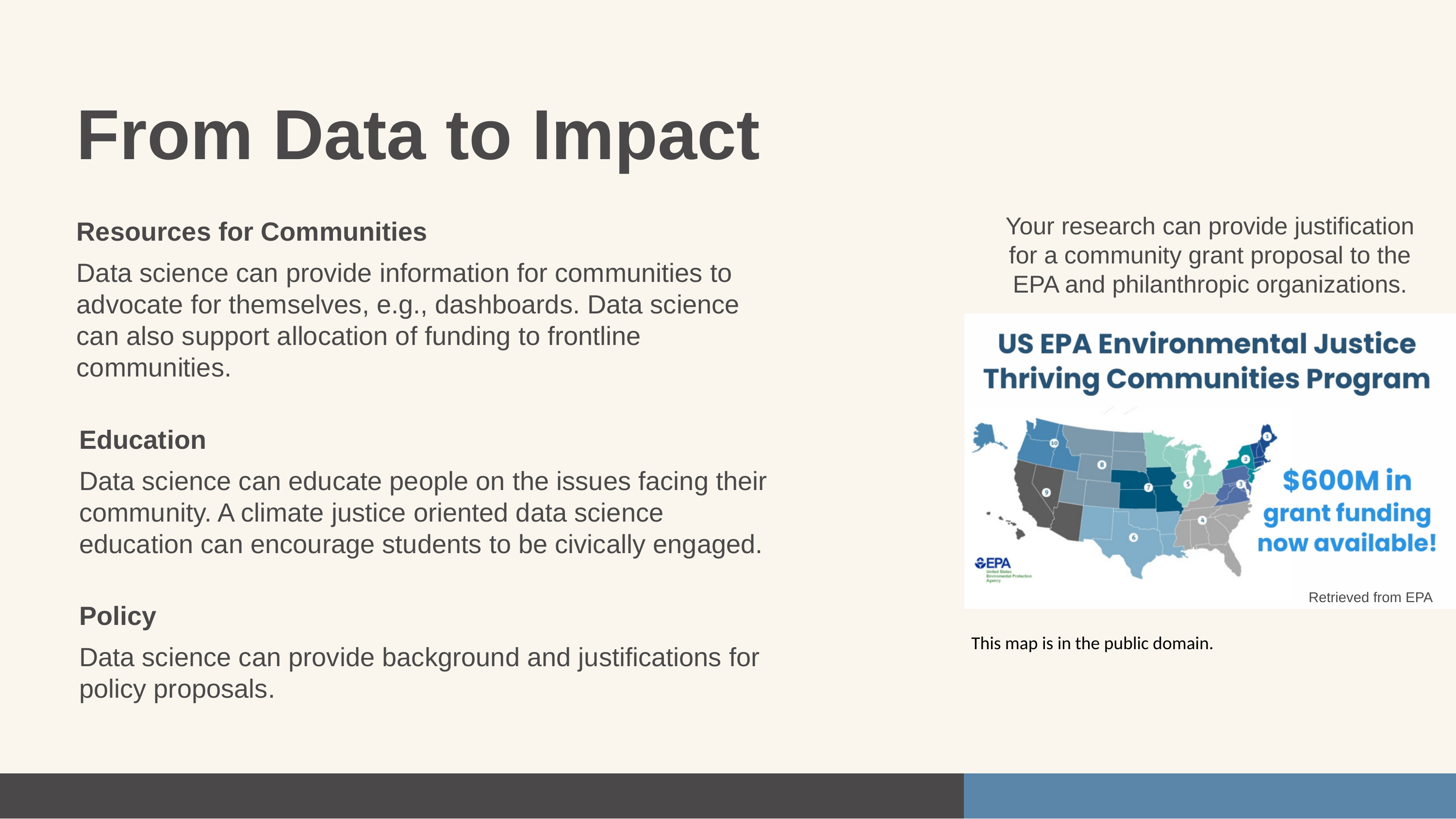

From Data to Impact
Your research can provide justification for a community grant proposal to the EPA and philanthropic organizations.
Resources for Communities
Data science can provide information for communities to advocate for themselves, e.g., dashboards. Data science can also support allocation of funding to frontline communities.

Education
Data science can educate people on the issues facing their community. A climate justice oriented data science education can encourage students to be civically engaged.
Retrieved from EPA
Policy
This map is in the public domain.
Data science can provide background and justifications for policy proposals.